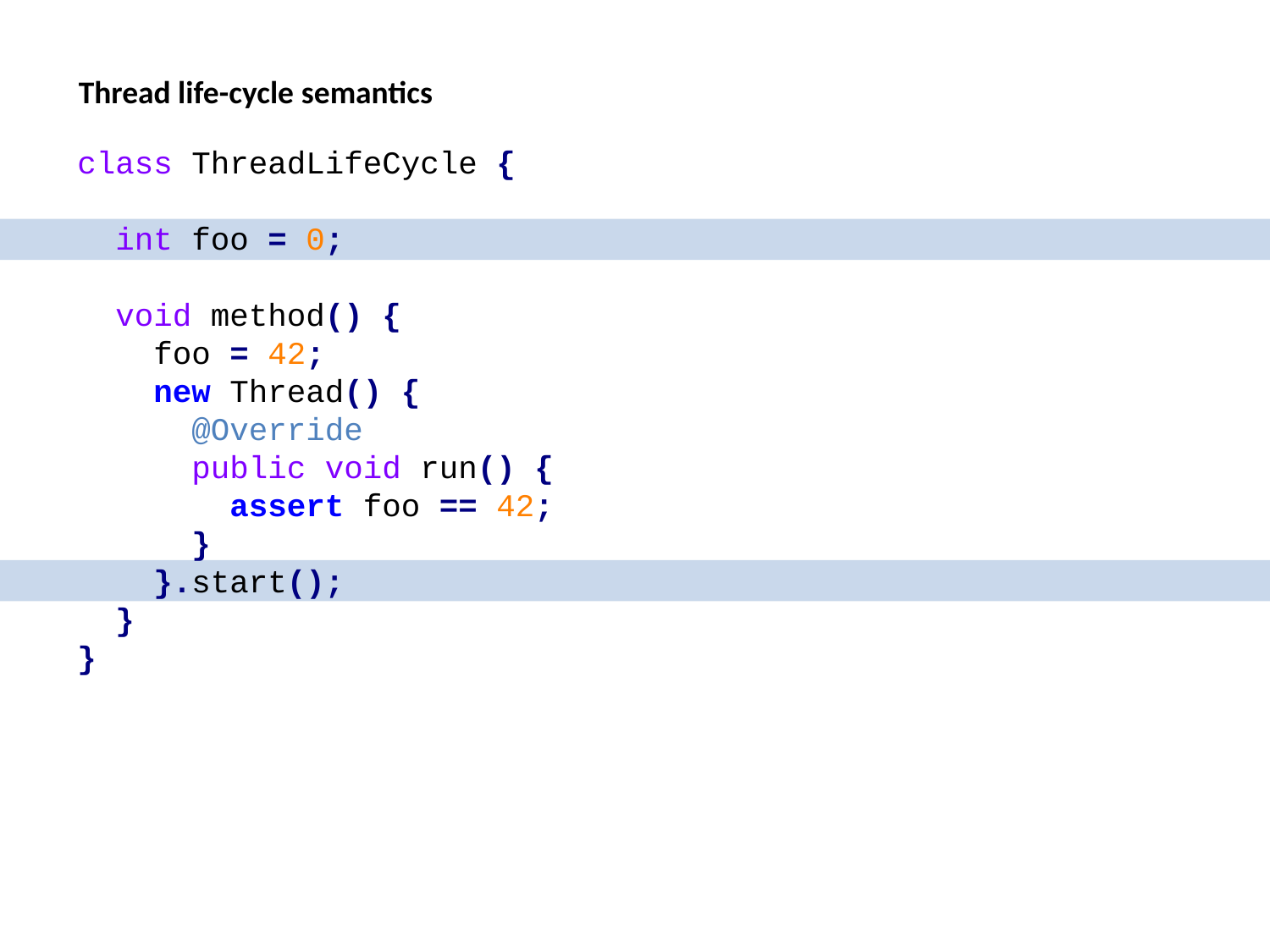

Thread life-cycle semantics
class ThreadLifeCycle {

  int foo = 0;

  void method() {
    foo = 42;
    new Thread() {
      @Override
      public void run() {
        assert foo == 42;
      }
    }.start();
  }
}